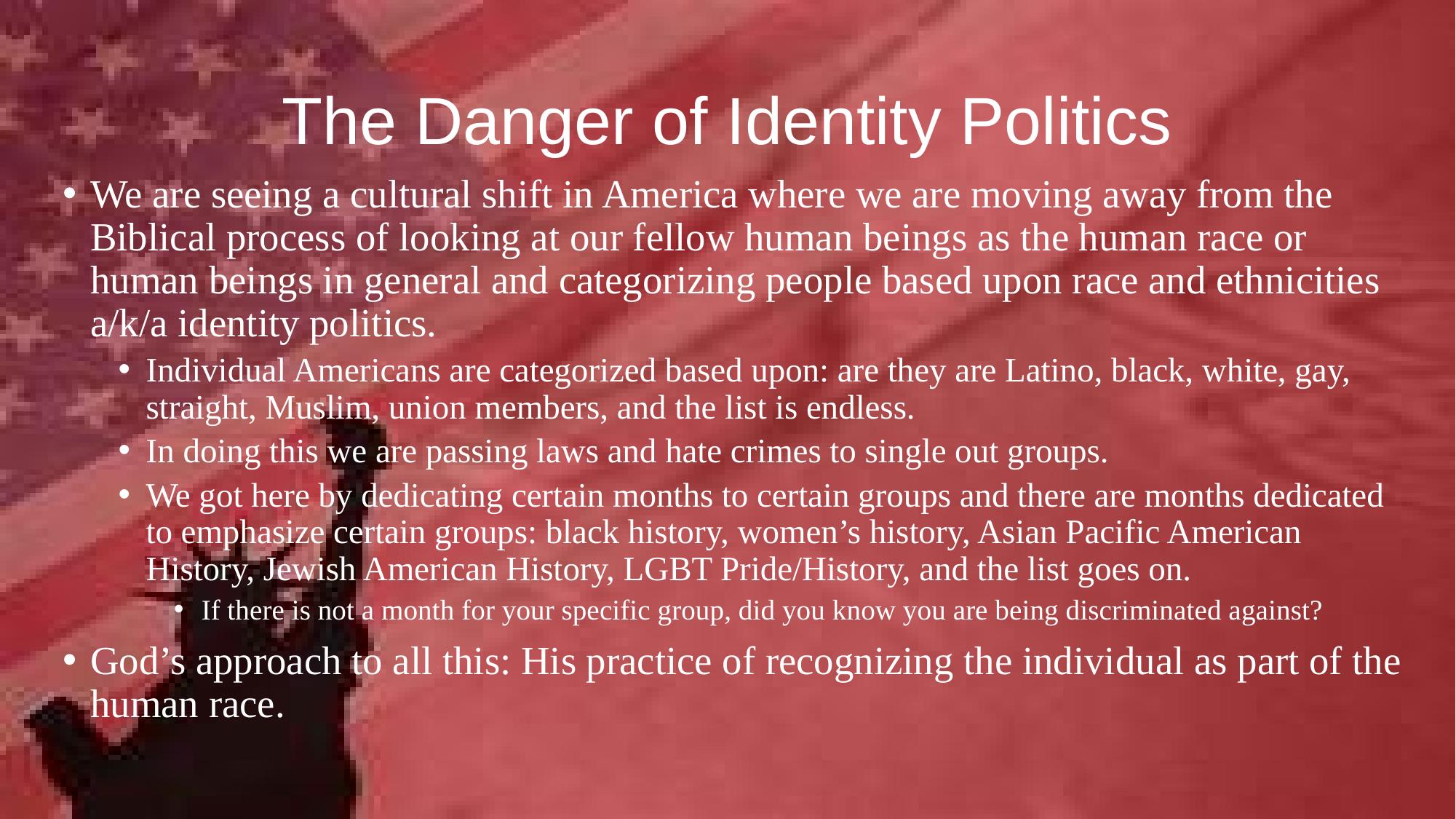

# The Danger of Identity Politics
We are seeing a cultural shift in America where we are moving away from the Biblical process of looking at our fellow human beings as the human race or human beings in general and categorizing people based upon race and ethnicities a/k/a identity politics.
Individual Americans are categorized based upon: are they are Latino, black, white, gay, straight, Muslim, union members, and the list is endless.
In doing this we are passing laws and hate crimes to single out groups.
We got here by dedicating certain months to certain groups and there are months dedicated to emphasize certain groups: black history, women’s history, Asian Pacific American History, Jewish American History, LGBT Pride/History, and the list goes on.
If there is not a month for your specific group, did you know you are being discriminated against?
God’s approach to all this: His practice of recognizing the individual as part of the human race.